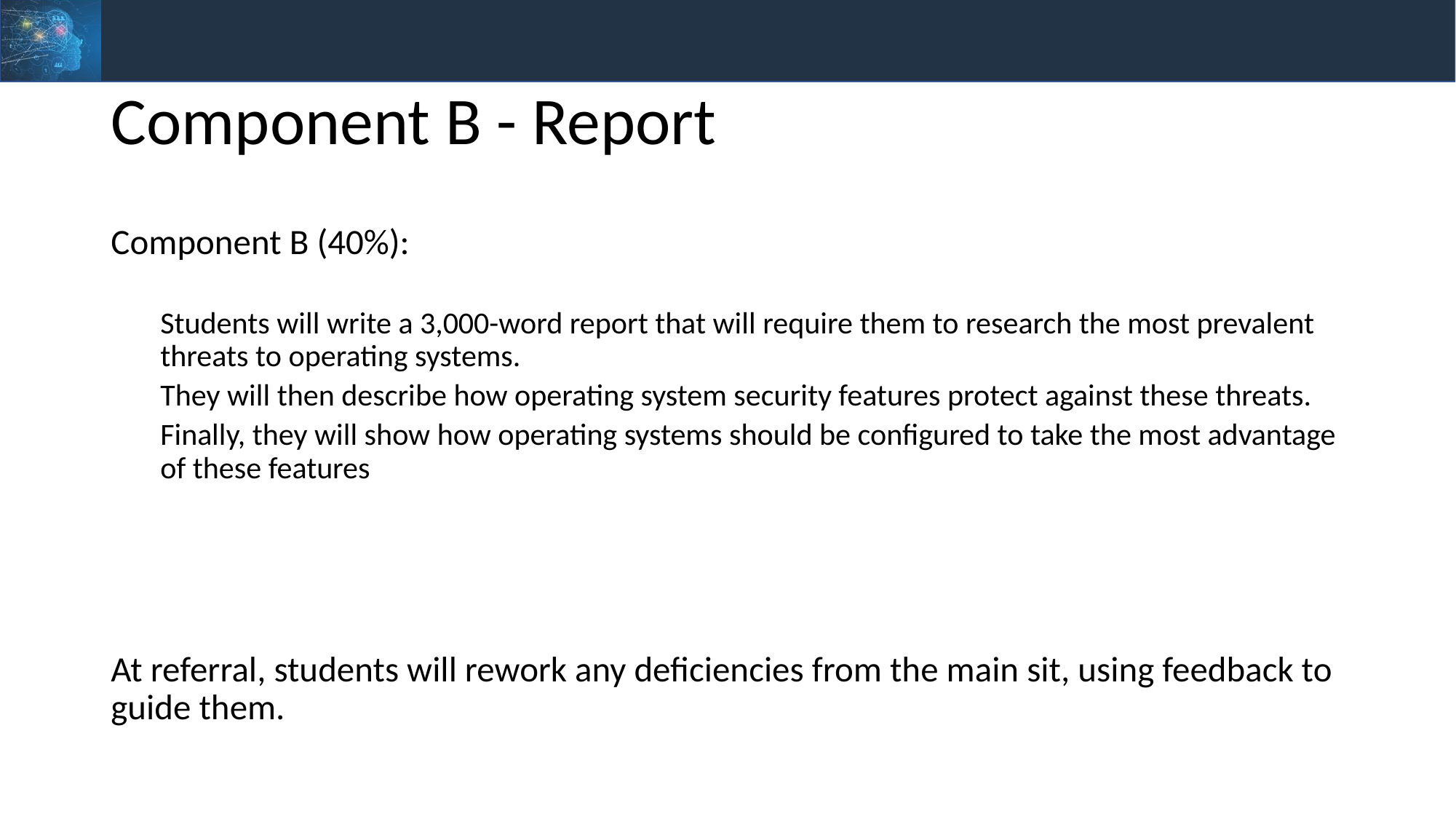

# Component B - Report
Component B (40%):

Students will write a 3,000-word report that will require them to research the most prevalent threats to operating systems.
They will then describe how operating system security features protect against these threats.
Finally, they will show how operating systems should be configured to take the most advantage of these features

At referral, students will rework any deficiencies from the main sit, using feedback to guide them.